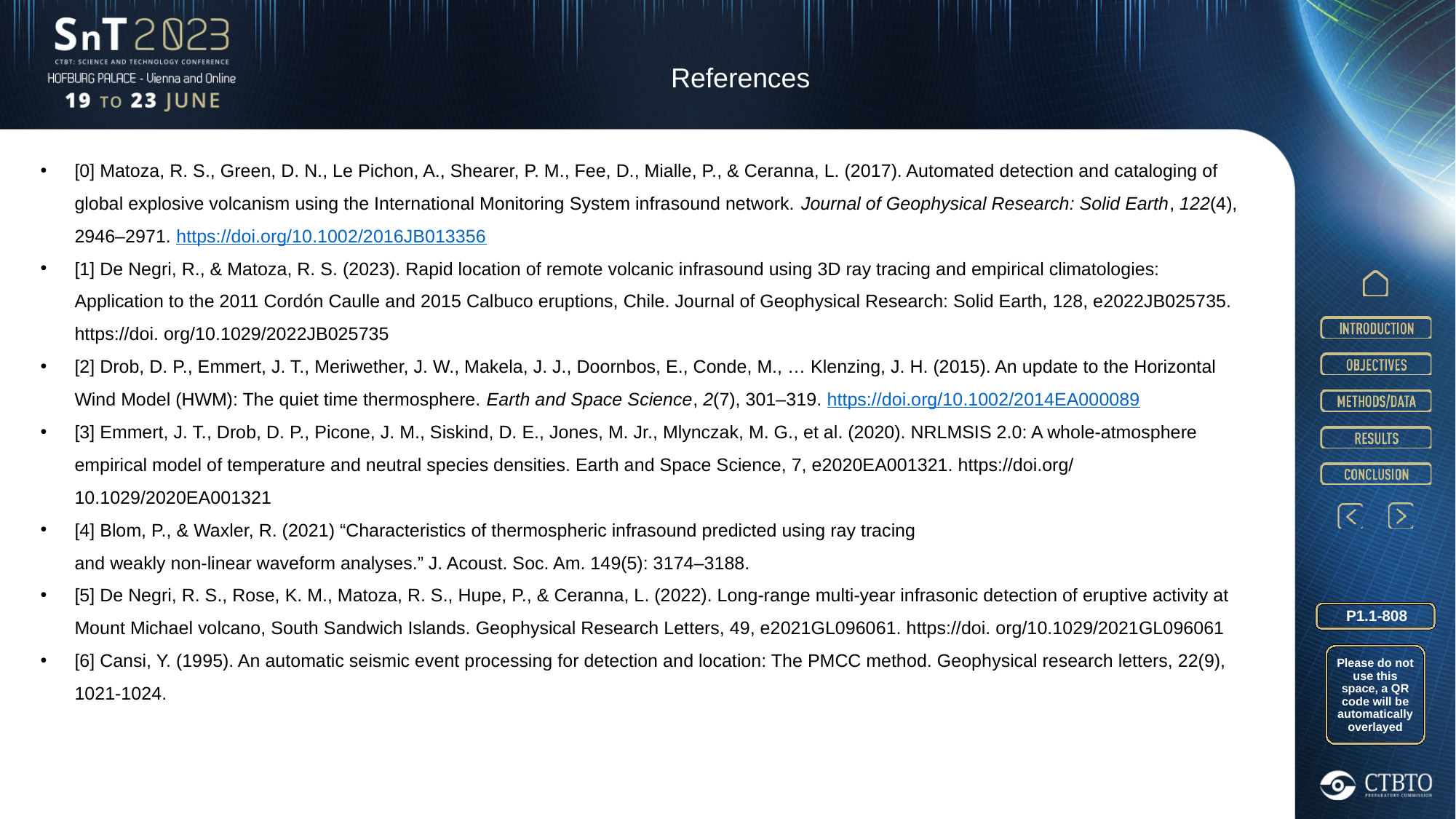

References
[0] Matoza, R. S., Green, D. N., Le Pichon, A., Shearer, P. M., Fee, D., Mialle, P., & Ceranna, L. (2017). Automated detection and cataloging of global explosive volcanism using the International Monitoring System infrasound network. Journal of Geophysical Research: Solid Earth, 122(4), 2946–2971. https://doi.org/10.1002/2016JB013356
[1] De Negri, R., & Matoza, R. S. (2023). Rapid location of remote volcanic infrasound using 3D ray tracing and empirical climatologies: Application to the 2011 Cordón Caulle and 2015 Calbuco eruptions, Chile. Journal of Geophysical Research: Solid Earth, 128, e2022JB025735. https://doi. org/10.1029/2022JB025735
[2] Drob, D. P., Emmert, J. T., Meriwether, J. W., Makela, J. J., Doornbos, E., Conde, M., … Klenzing, J. H. (2015). An update to the Horizontal Wind Model (HWM): The quiet time thermosphere. Earth and Space Science, 2(7), 301–319. https://doi.org/10.1002/2014EA000089
[3] Emmert, J. T., Drob, D. P., Picone, J. M., Siskind, D. E., Jones, M. Jr., Mlynczak, M. G., et al. (2020). NRLMSIS 2.0: A whole‐atmosphere empirical model of temperature and neutral species densities. Earth and Space Science, 7, e2020EA001321. https://doi.org/ 10.1029/2020EA001321
[4] Blom, P., & Waxler, R. (2021) “Characteristics of thermospheric infrasound predicted using ray tracing
and weakly non-linear waveform analyses.” J. Acoust. Soc. Am. 149(5): 3174–3188.
[5] De Negri, R. S., Rose, K. M., Matoza, R. S., Hupe, P., & Ceranna, L. (2022). Long-range multi-year infrasonic detection of eruptive activity at Mount Michael volcano, South Sandwich Islands. Geophysical Research Letters, 49, e2021GL096061. https://doi. org/10.1029/2021GL096061
[6] Cansi, Y. (1995). An automatic seismic event processing for detection and location: The PMCC method. Geophysical research letters, 22(9), 1021-1024.
P1.1-808
Please do not use this space, a QR code will be automatically overlayed